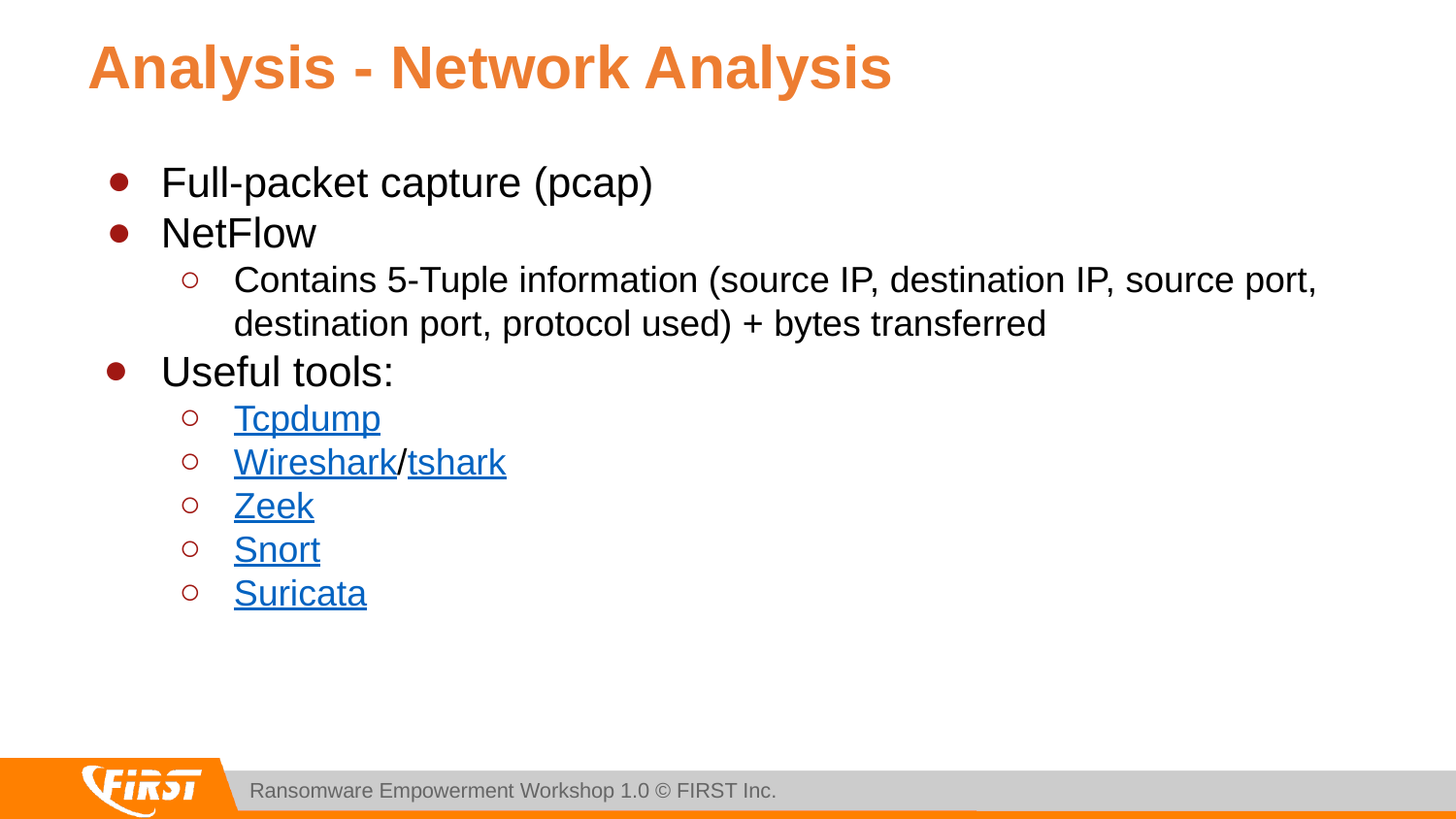

# Analysis - Network Analysis
Full-packet capture (pcap)
NetFlow
Contains 5-Tuple information (source IP, destination IP, source port, destination port, protocol used) + bytes transferred
Useful tools:
Tcpdump
Wireshark/tshark
Zeek
Snort
Suricata